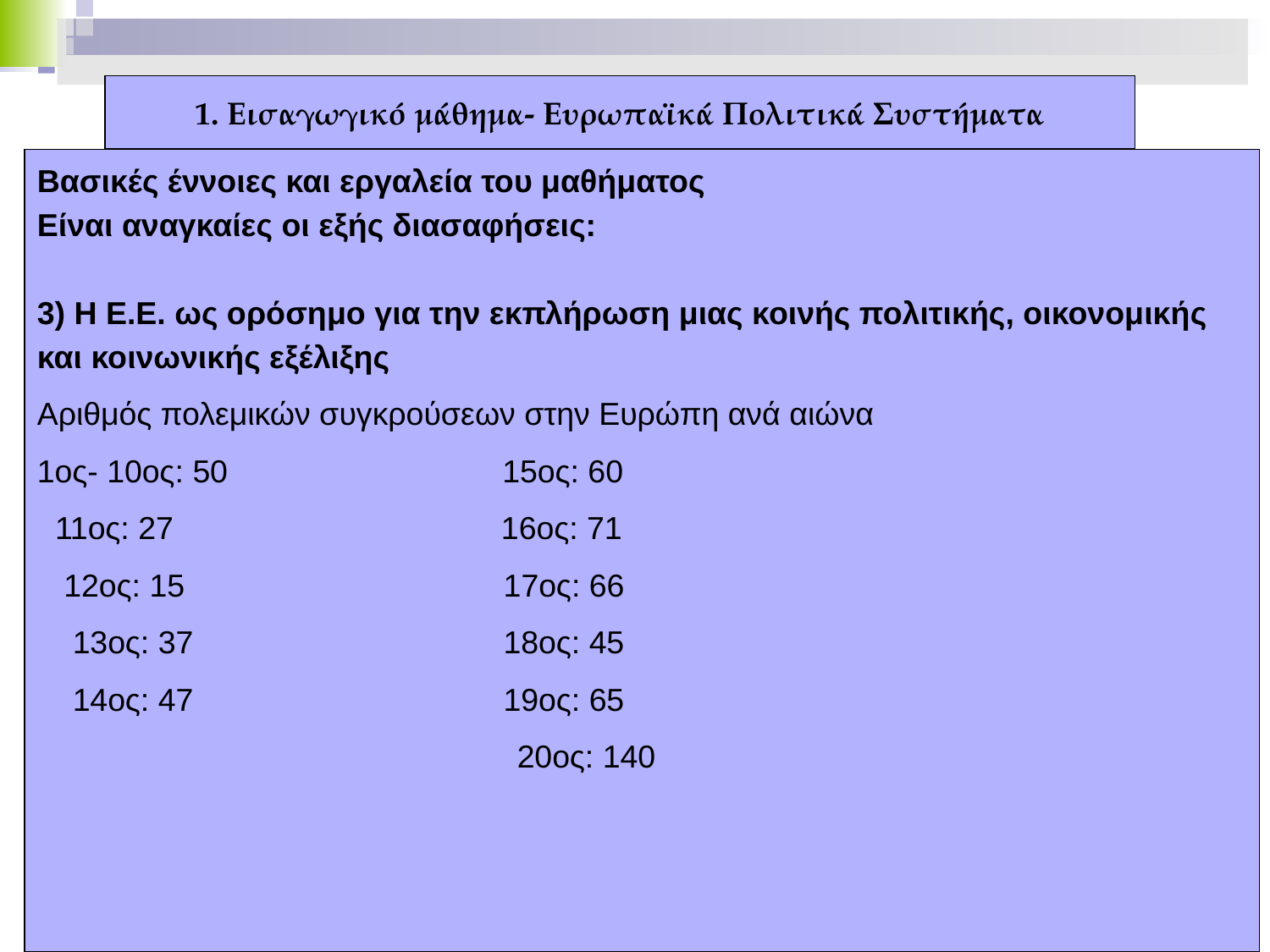

1. Εισαγωγικό μάθημα- Ευρωπαϊκά Πολιτικά Συστήματα
Βασικές έννοιες και εργαλεία του μαθήματος
Είναι αναγκαίες οι εξής διασαφήσεις:

3) Η Ε.E. ως ορόσημο για την εκπλήρωση μιας κοινής πολιτικής, οικονομικής και κοινωνικής εξέλιξης
Αριθμός πολεμικών συγκρούσεων στην Ευρώπη ανά αιώνα
1ος- 10ος: 50                               15ος: 60
  11ος: 27                                     16ος: 71
   12ος: 15                                    17ος: 66
    13ος: 37                                   18ος: 45
    14ος: 47                                   19ος: 65
                                                      20ος: 140